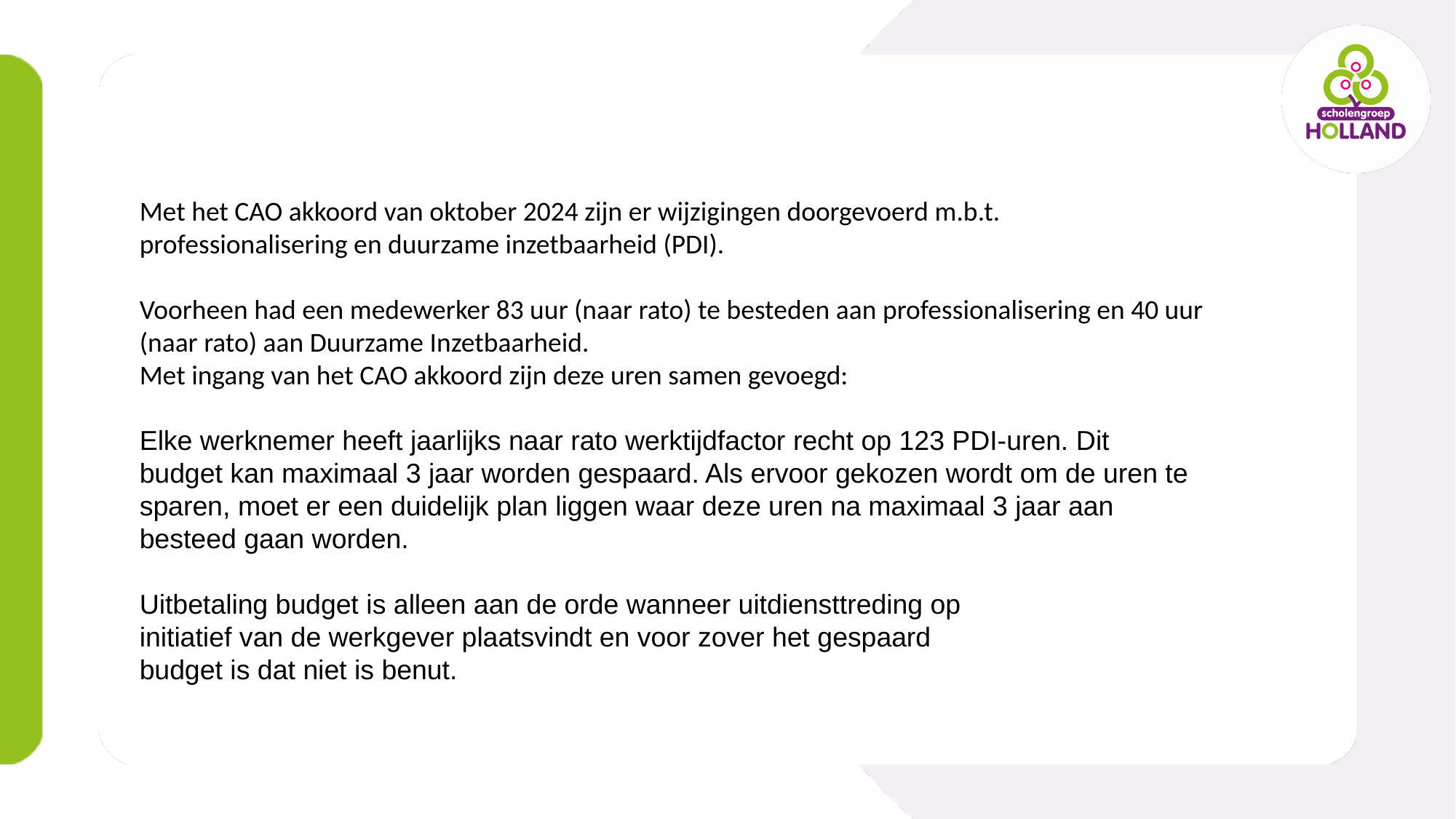

# Professionalisering en Duurzame inzetbaarheid
Met het CAO akkoord van oktober 2024 zijn er wijzigingen doorgevoerd m.b.t. professionalisering en duurzame inzetbaarheid (PDI).

Voorheen had een medewerker 83 uur (naar rato) te besteden aan professionalisering en 40 uur (naar rato) aan Duurzame Inzetbaarheid.
Met ingang van het CAO akkoord zijn deze uren samen gevoegd:

Elke werknemer heeft jaarlijks naar rato werktijdfactor recht op 123 PDI-uren. Dit
budget kan maximaal 3 jaar worden gespaard. Als ervoor gekozen wordt om de uren te sparen, moet er een duidelijk plan liggen waar deze uren na maximaal 3 jaar aan besteed gaan worden.

Uitbetaling budget is alleen aan de orde wanneer uitdiensttreding op
initiatief van de werkgever plaatsvindt en voor zover het gespaard
budget is dat niet is benut.